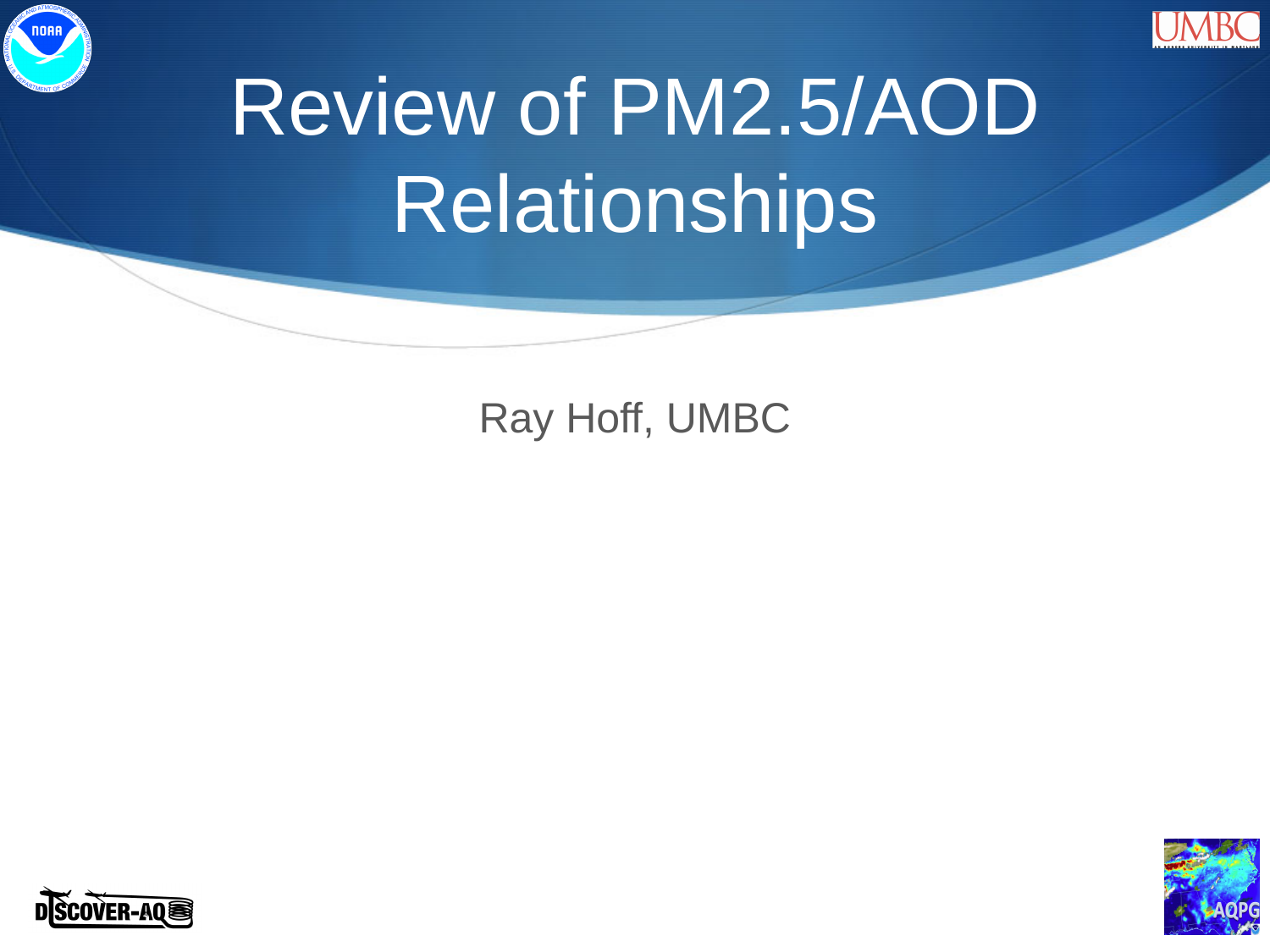

# Review of PM2.5/AOD Relationships
Ray Hoff, UMBC